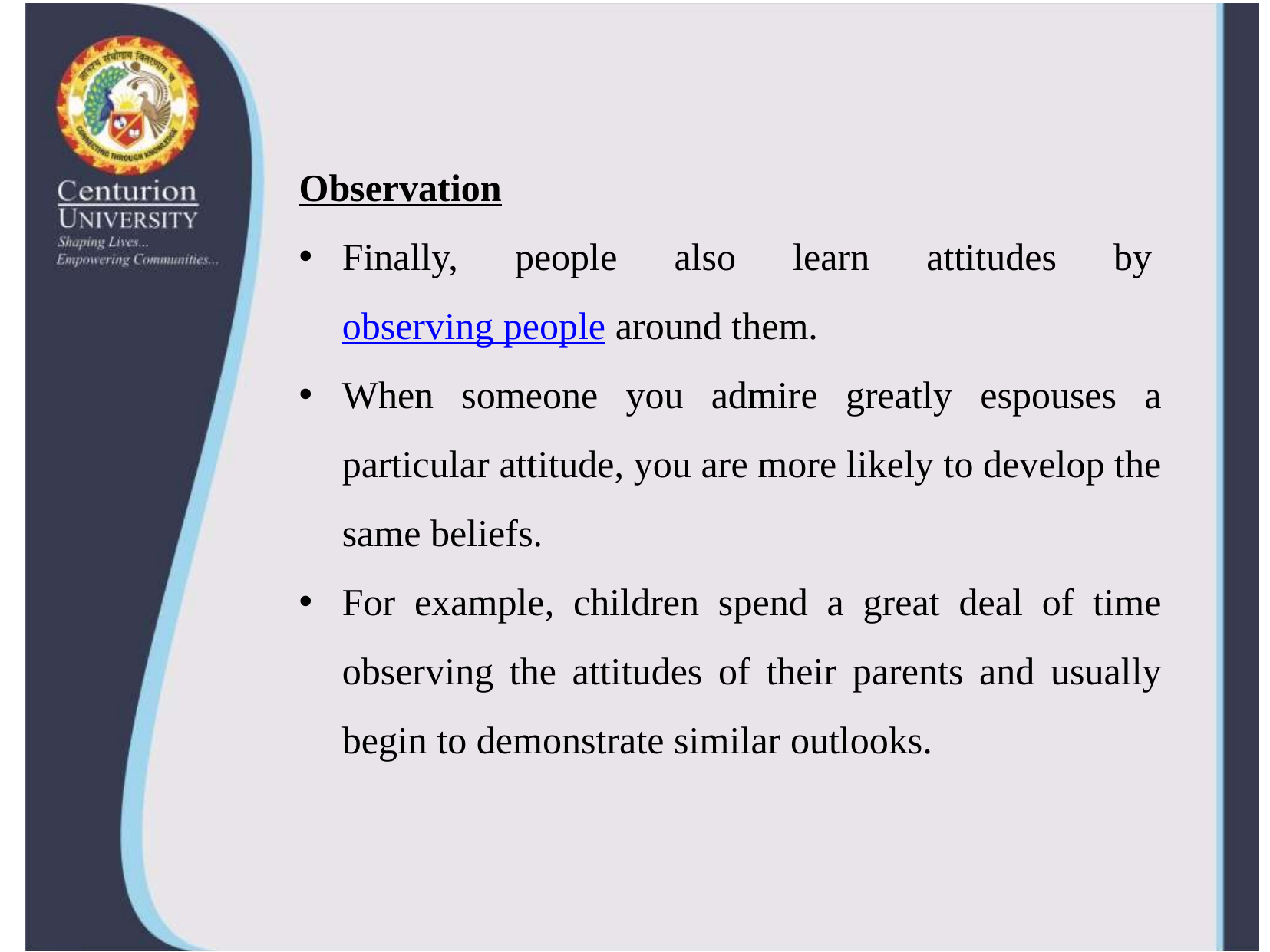

Observation
Finally, people also learn attitudes by observing people around them.
When someone you admire greatly espouses a particular attitude, you are more likely to develop the same beliefs.
For example, children spend a great deal of time observing the attitudes of their parents and usually begin to demonstrate similar outlooks.